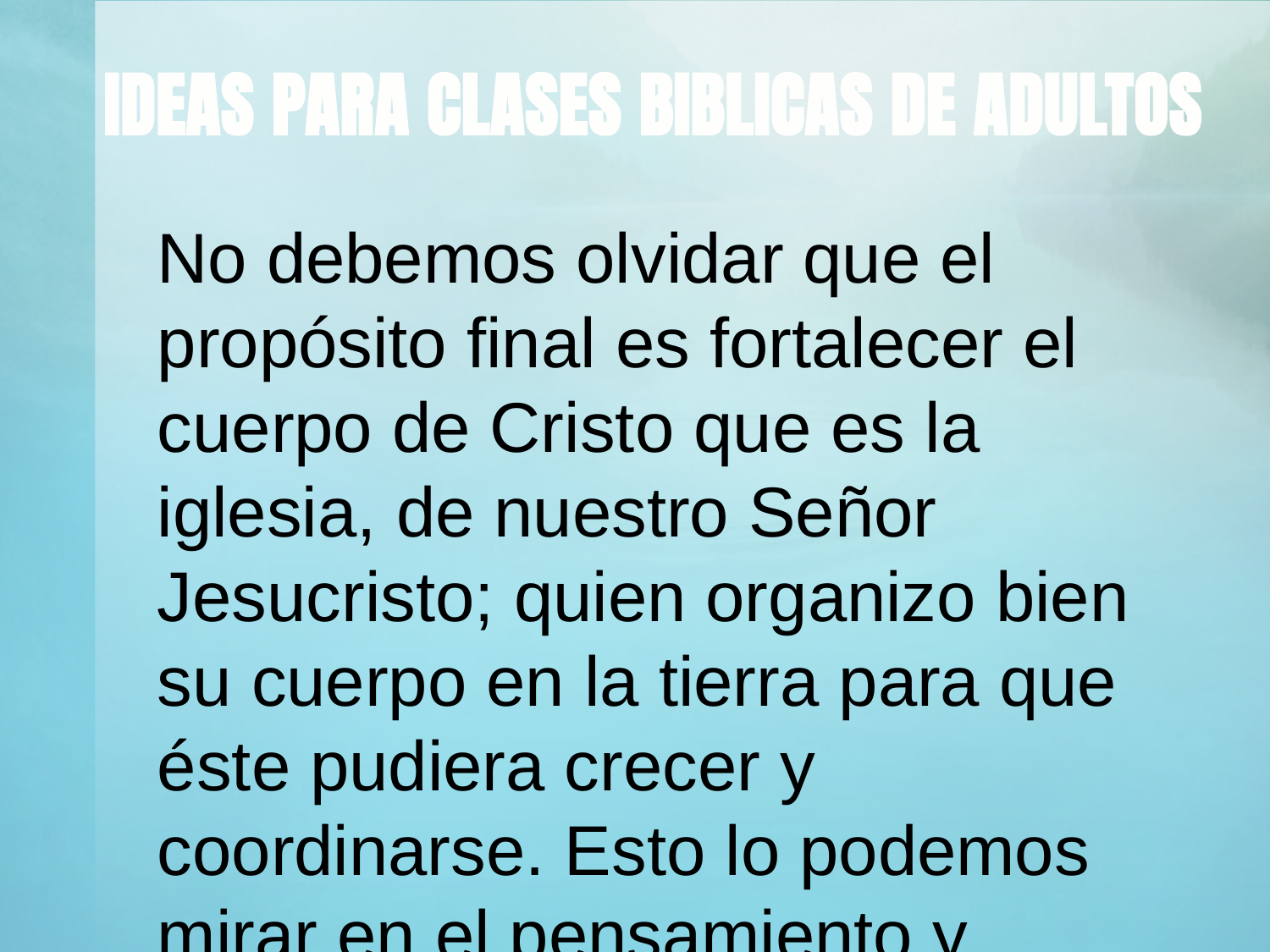

IDEAS PARA CLASES BIBLICAS DE ADULTOS
No debemos olvidar que el propósito final es fortalecer el cuerpo de Cristo que es la iglesia, de nuestro Señor Jesucristo; quien organizo bien su cuerpo en la tierra para que éste pudiera crecer y coordinarse. Esto lo podemos mirar en el pensamiento y sentimiento expresado en el siguiente mensaje.